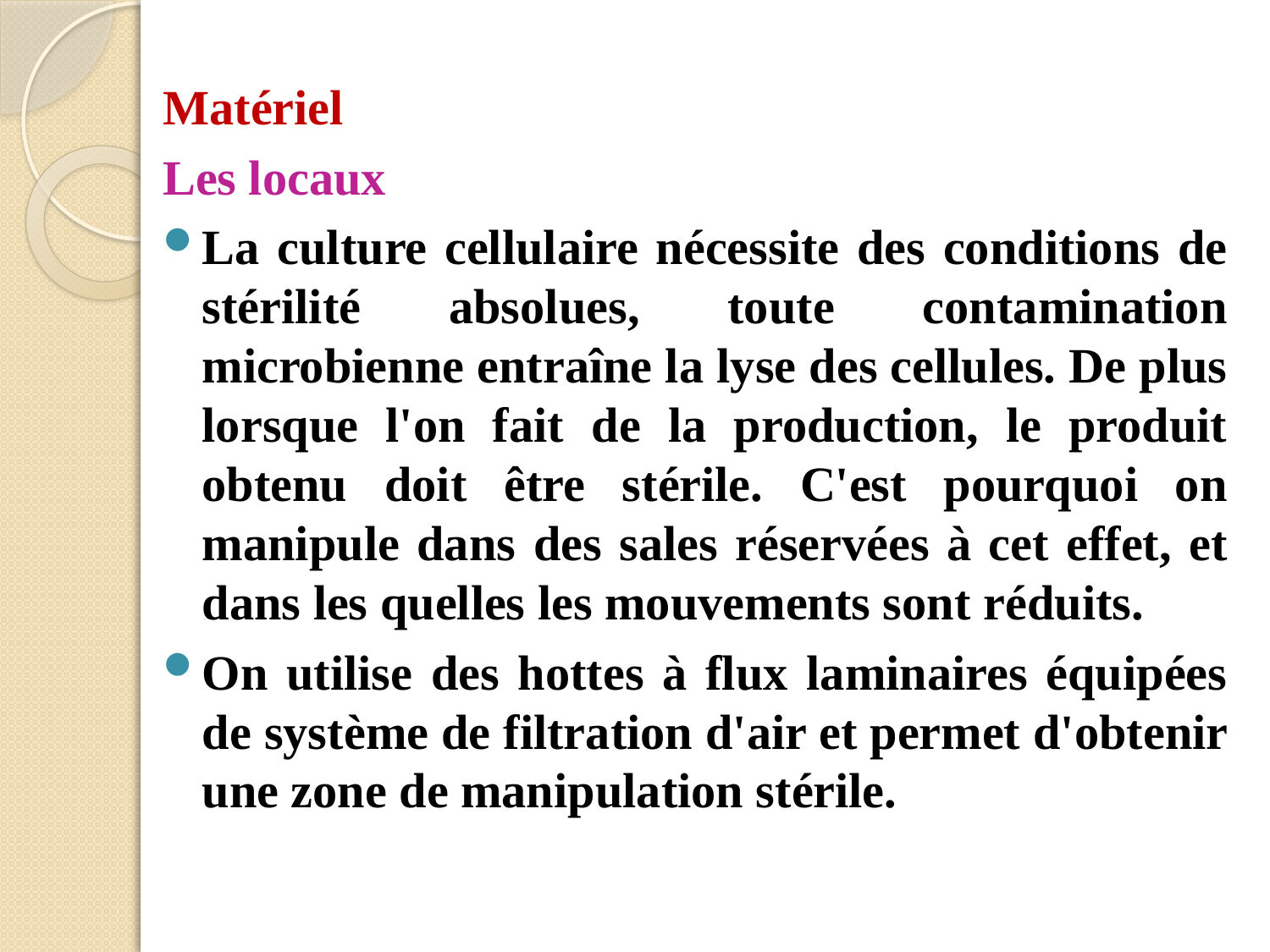

Matériel
Les locaux
La culture cellulaire nécessite des conditions de stérilité absolues, toute contamination microbienne entraîne la lyse des cellules. De plus lorsque l'on fait de la production, le produit obtenu doit être stérile. C'est pourquoi on manipule dans des sales réservées à cet effet, et dans les quelles les mouvements sont réduits.
On utilise des hottes à flux laminaires équipées de système de filtration d'air et permet d'obtenir une zone de manipulation stérile.